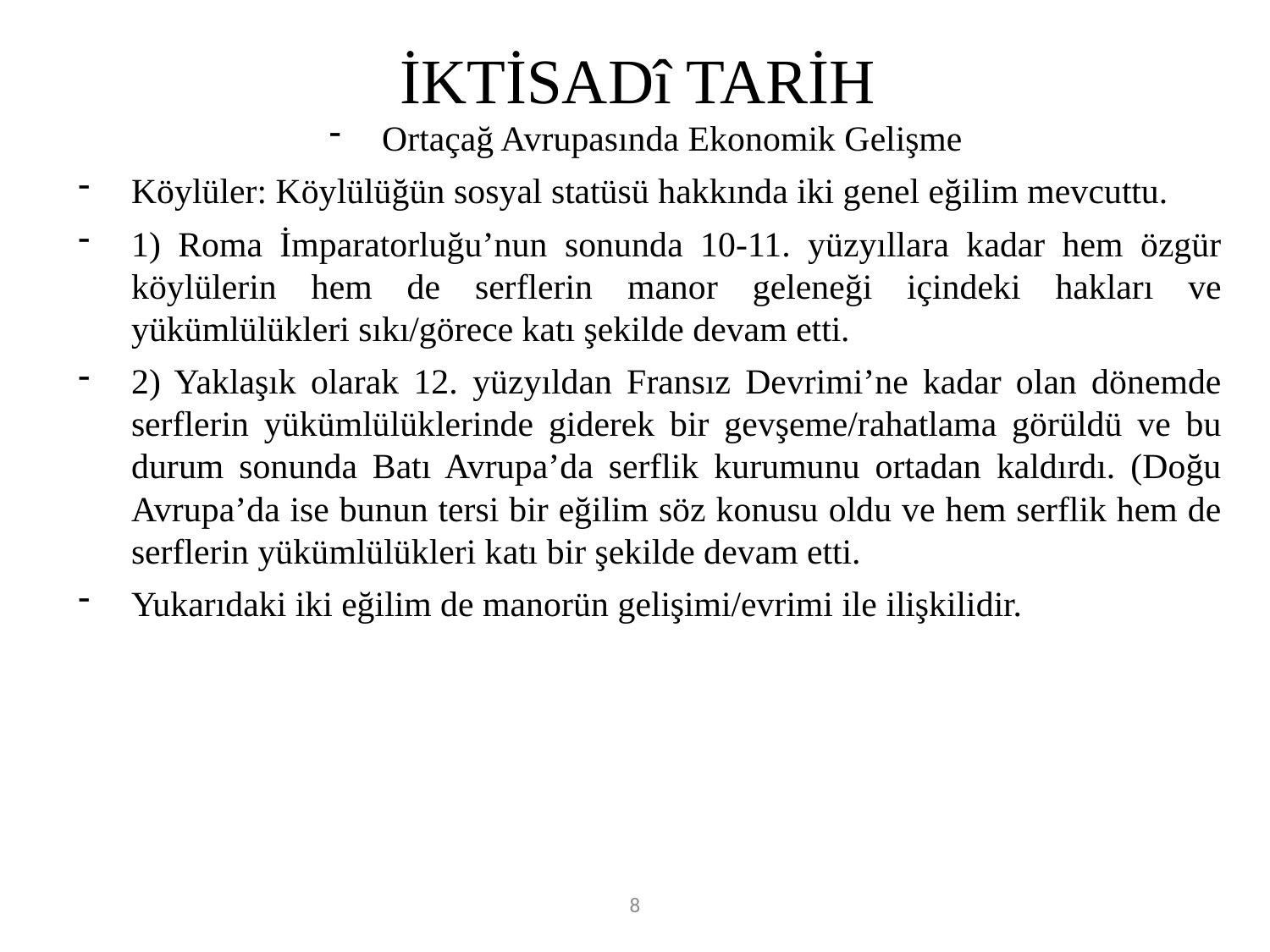

# İKTİSADî TARİH
Ortaçağ Avrupasında Ekonomik Gelişme
Köylüler: Köylülüğün sosyal statüsü hakkında iki genel eğilim mevcuttu.
1) Roma İmparatorluğu’nun sonunda 10-11. yüzyıllara kadar hem özgür köylülerin hem de serflerin manor geleneği içindeki hakları ve yükümlülükleri sıkı/görece katı şekilde devam etti.
2) Yaklaşık olarak 12. yüzyıldan Fransız Devrimi’ne kadar olan dönemde serflerin yükümlülüklerinde giderek bir gevşeme/rahatlama görüldü ve bu durum sonunda Batı Avrupa’da serflik kurumunu ortadan kaldırdı. (Doğu Avrupa’da ise bunun tersi bir eğilim söz konusu oldu ve hem serflik hem de serflerin yükümlülükleri katı bir şekilde devam etti.
Yukarıdaki iki eğilim de manorün gelişimi/evrimi ile ilişkilidir.
8